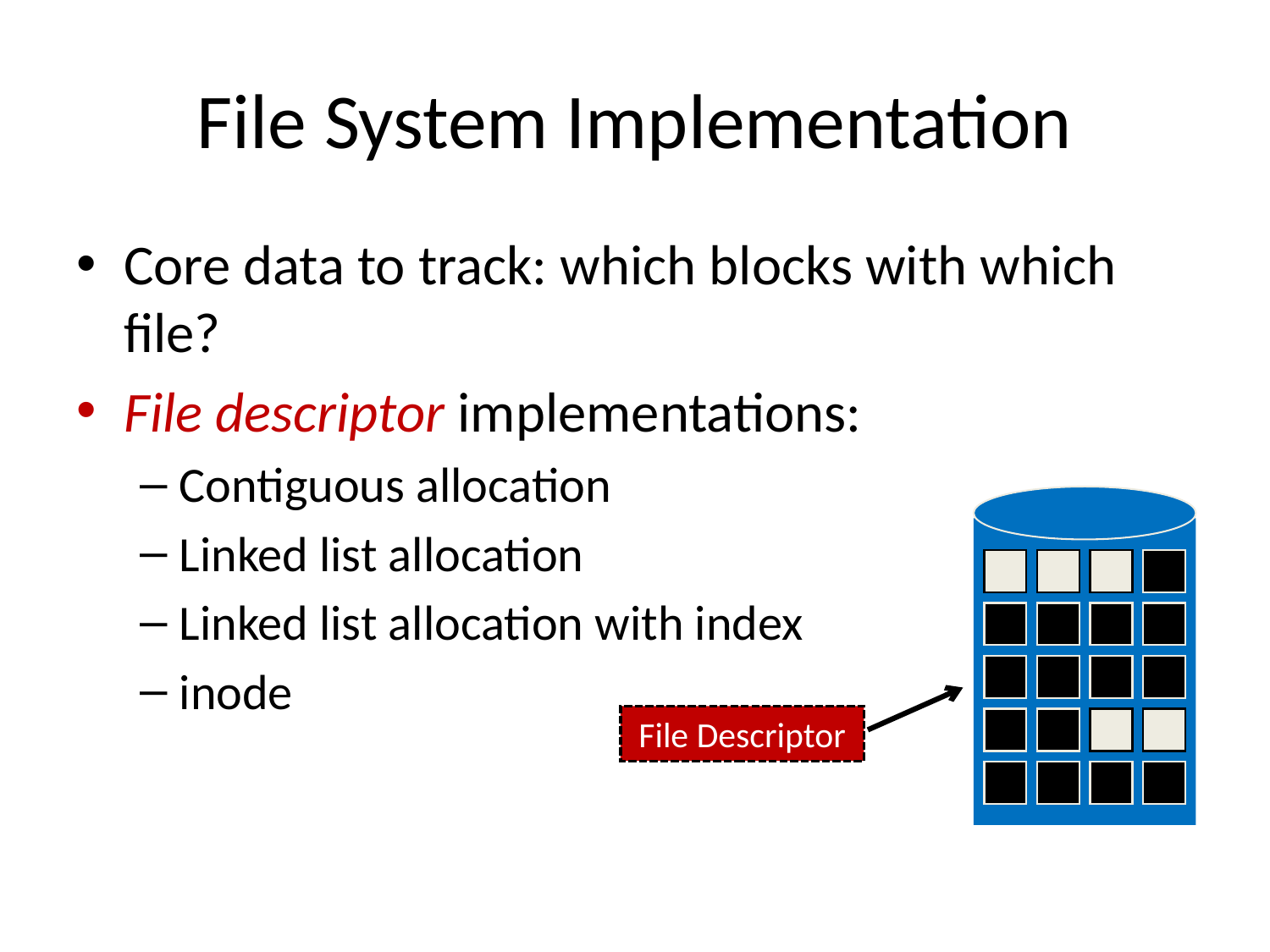

# File System Implementation
Core data to track: which blocks with which file?
File descriptor implementations:
Contiguous allocation
Linked list allocation
Linked list allocation with index
inode

File Descriptor